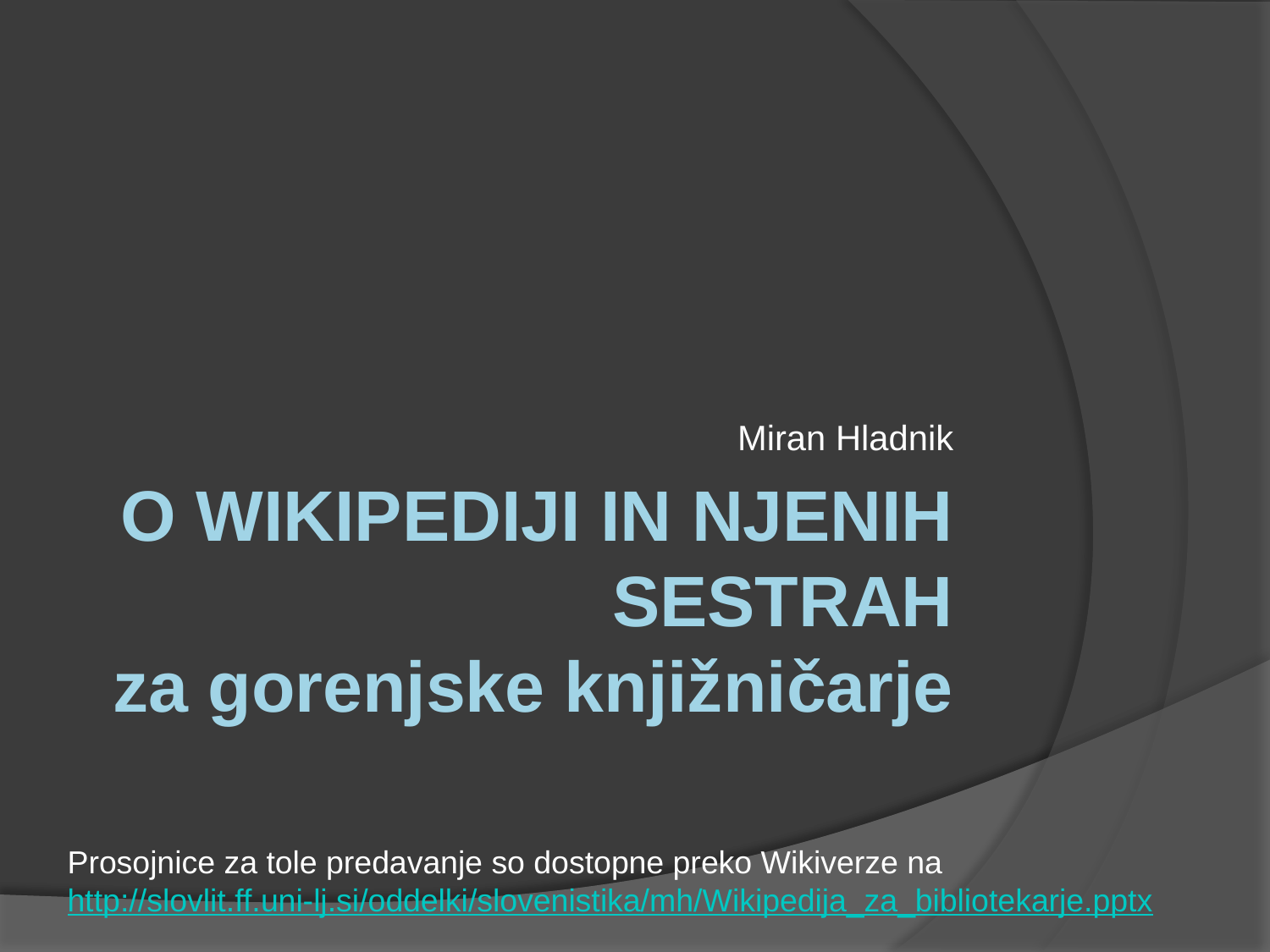

Miran Hladnik
# o wikipediji in njenih sestrah za gorenjske knjižničarje
Prosojnice za tole predavanje so dostopne preko Wikiverze na http://slovlit.ff.uni-lj.si/oddelki/slovenistika/mh/Wikipedija_za_bibliotekarje.pptx